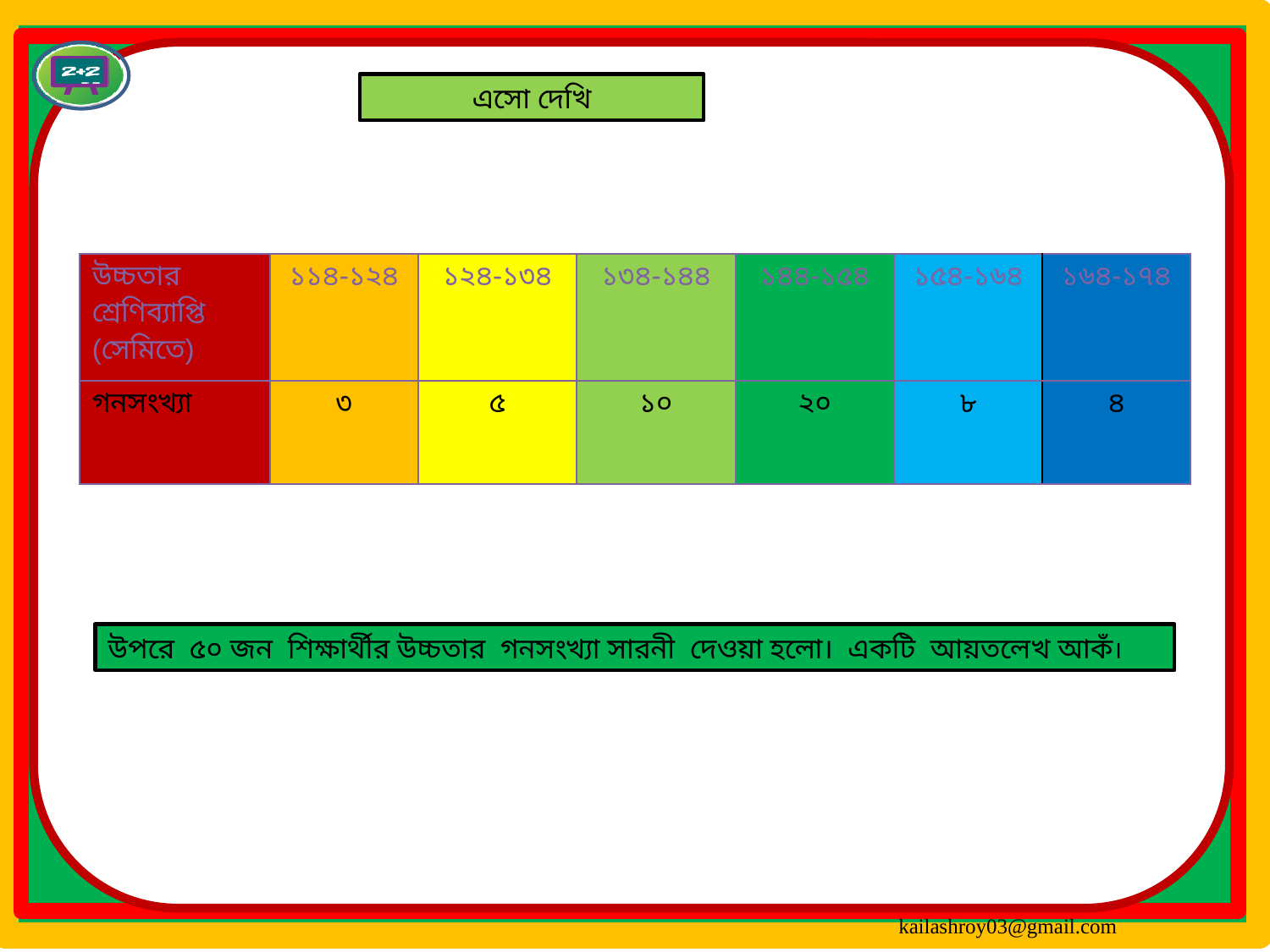

এসো দেখি
| উচ্চতার শ্রেণিব্যাপ্তি (সেমিতে) | ১১৪-১২৪ | ১২৪-১৩৪ | ১৩৪-১৪৪ | ১৪৪-১৫৪ | ১৫৪-১৬৪ | ১৬৪-১৭৪ |
| --- | --- | --- | --- | --- | --- | --- |
| গনসংখ্যা | ৩ | ৫ | ১০ | ২০ | ৮ | ৪ |
উপরে  ৫০ জন  শিক্ষার্থীর উচ্চতার  গনসংখ্যা সারনী  দেওয়া হলো।  একটি  আয়তলেখ আকঁ।